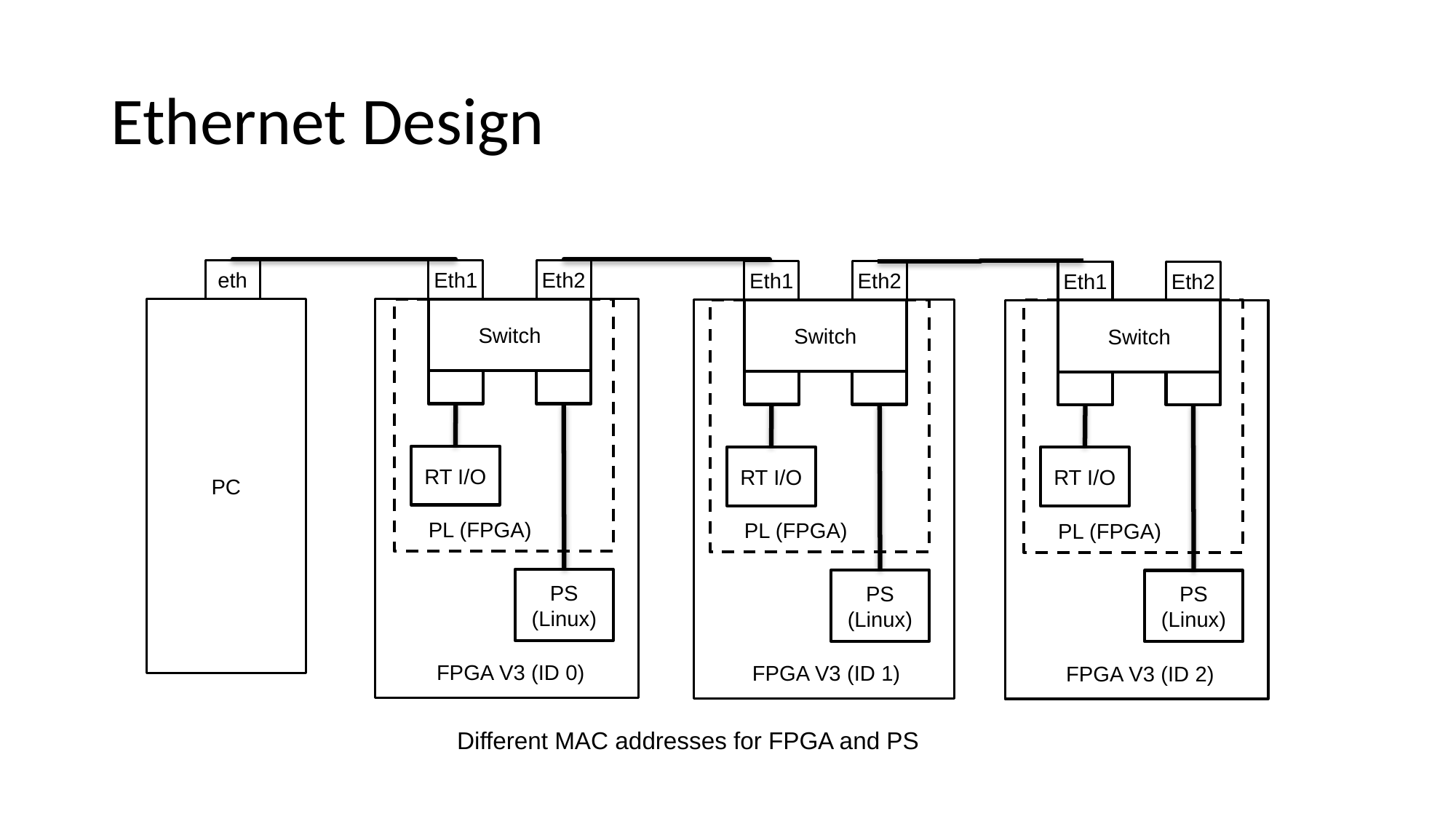

# Ethernet Design
eth
Eth1
Eth2
Eth1
Eth2
Eth1
Eth2

PC

Switch

Switch

Switch

RT I/O
RT I/O
RT I/O
PL (FPGA)
PL (FPGA)
PL (FPGA)
PS (Linux)
PS (Linux)
PS (Linux)
FPGA V3 (ID 0)
FPGA V3 (ID 1)
FPGA V3 (ID 2)
Different MAC addresses for FPGA and PS